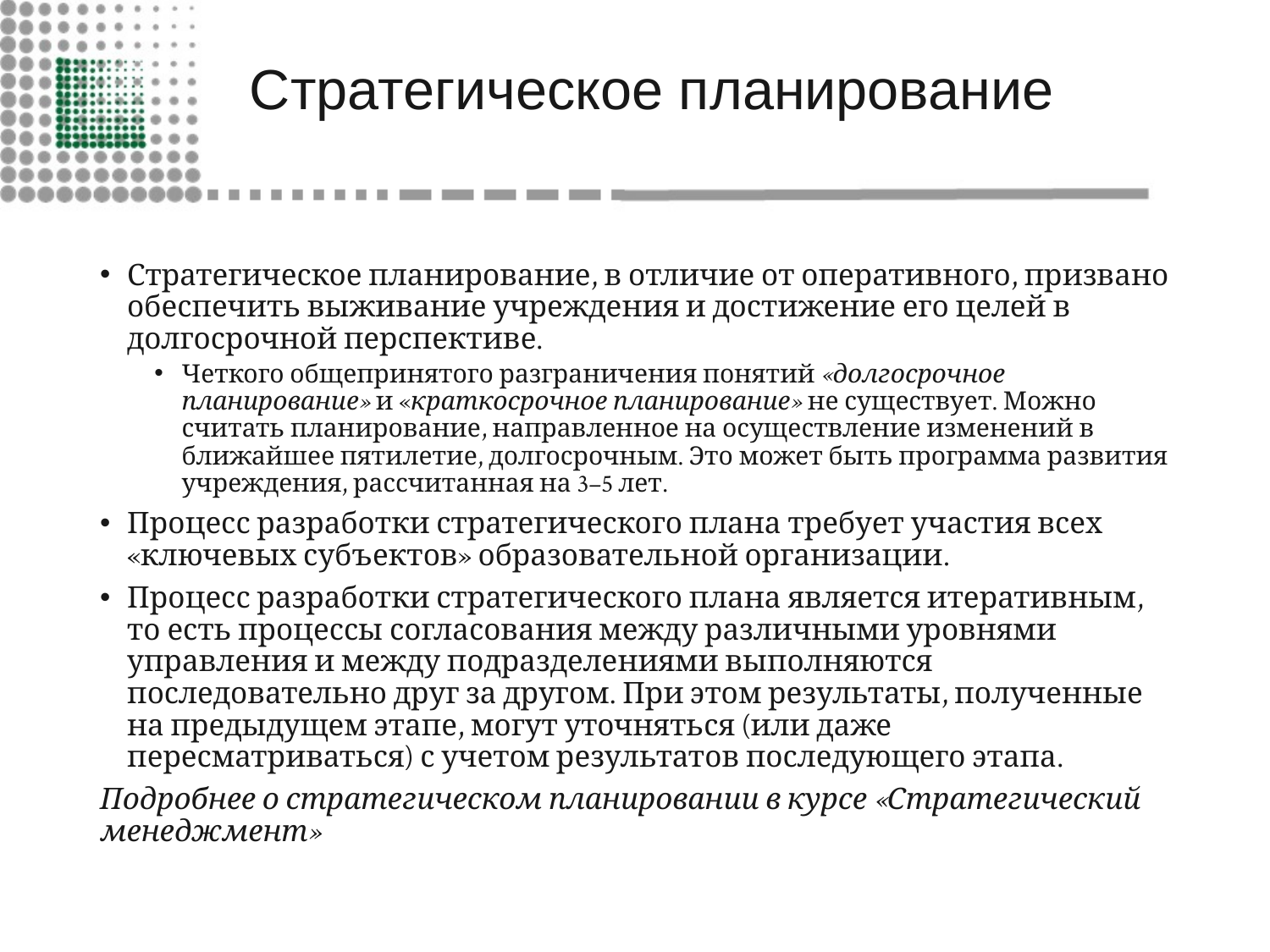

# Стратегическое планирование
Стратегическое планирование, в отличие от оперативного, призвано обеспечить выживание учреждения и достижение его целей в долгосрочной перспективе.
Четкого общепринятого разграничения понятий «долгосрочное планирование» и «краткосрочное планирование» не существует. Можно считать планирование, направленное на осуществление изменений в ближайшее пятилетие, долгосрочным. Это может быть программа развития учреждения, рассчитанная на 3–5 лет.
Процесс разработки стратегического плана требует участия всех «ключевых субъектов» образовательной организации.
Процесс разработки стратегического плана является итеративным, то есть процессы согласования между различными уровнями управления и между подразделениями выполняются последовательно друг за другом. При этом результаты, полученные на предыдущем этапе, могут уточняться (или даже пересматриваться) с учетом результатов последующего этапа.
Подробнее о стратегическом планировании в курсе «Стратегический менеджмент»